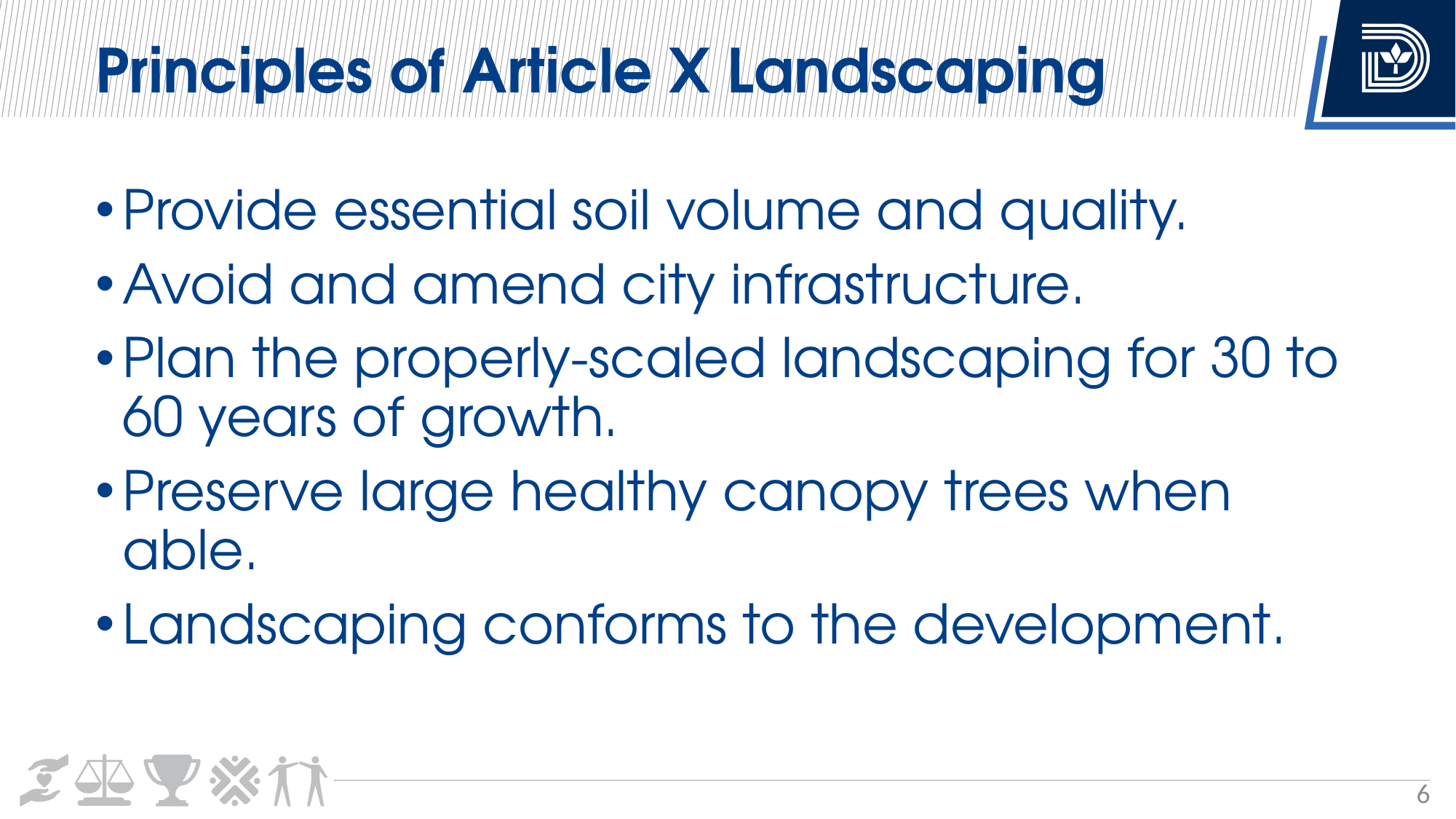

Principles of Article X Landscaping
Provide essential soil volume and quality.
Avoid and amend city infrastructure.
Plan the properly-scaled landscaping for 30 to 60 years of growth.
Preserve large healthy canopy trees when able.
Landscaping conforms to the development.
6